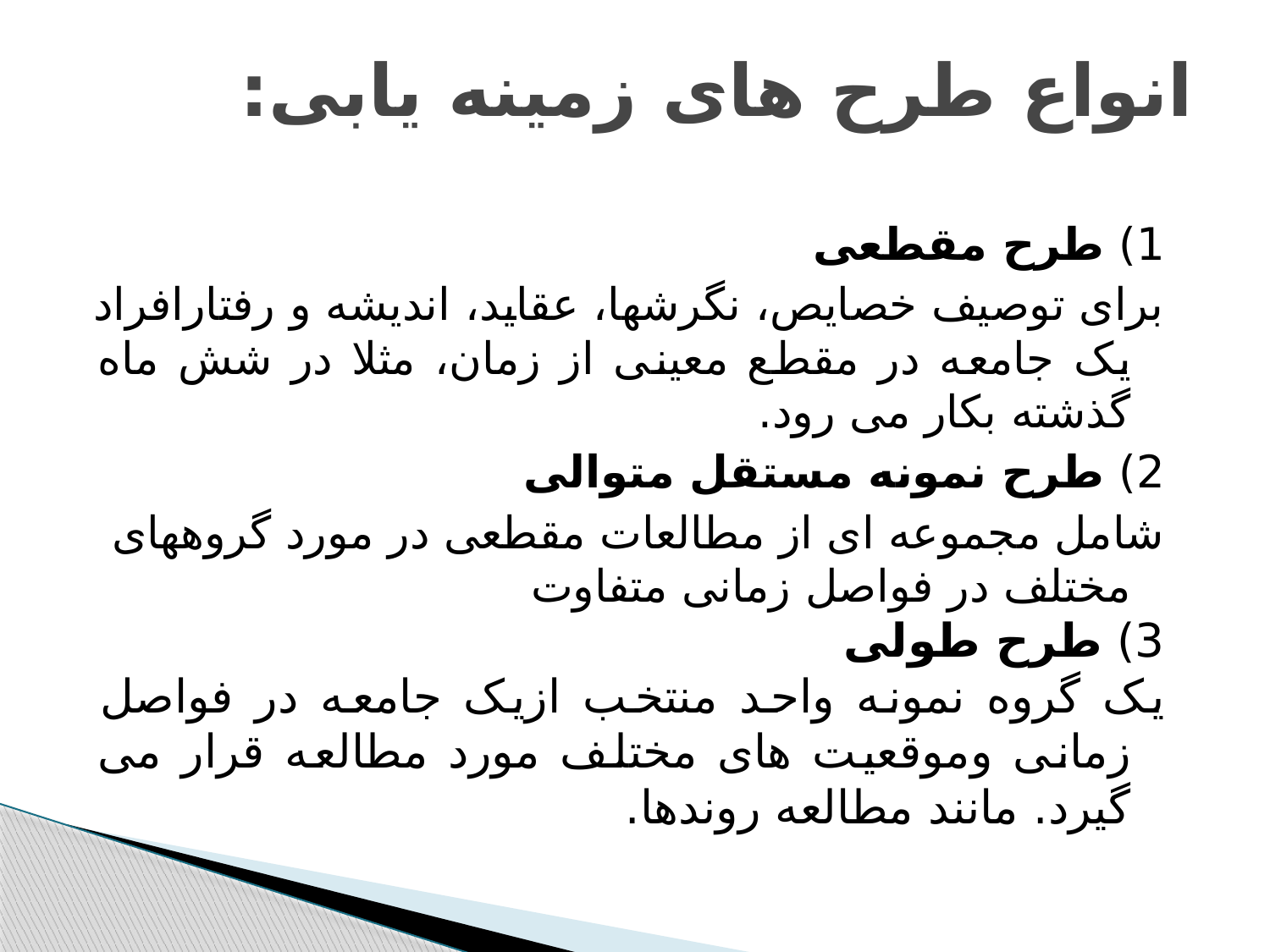

انواع طرح های زمینه یابی:

1) طرح مقطعی
برای توصیف خصایص، نگرشها، عقاید، اندیشه و رفتارافراد یک جامعه در مقطع معینی از زمان، مثلا در شش ماه گذشته بکار می رود.
2) طرح نمونه مستقل متوالی
شامل مجموعه ای از مطالعات مقطعی در مورد گروههای مختلف در فواصل زمانی متفاوت
3) طرح طولی
یک گروه نمونه واحد منتخب ازیک جامعه در فواصل زمانی وموقعیت های مختلف مورد مطالعه قرار می گیرد. مانند مطالعه روندها.